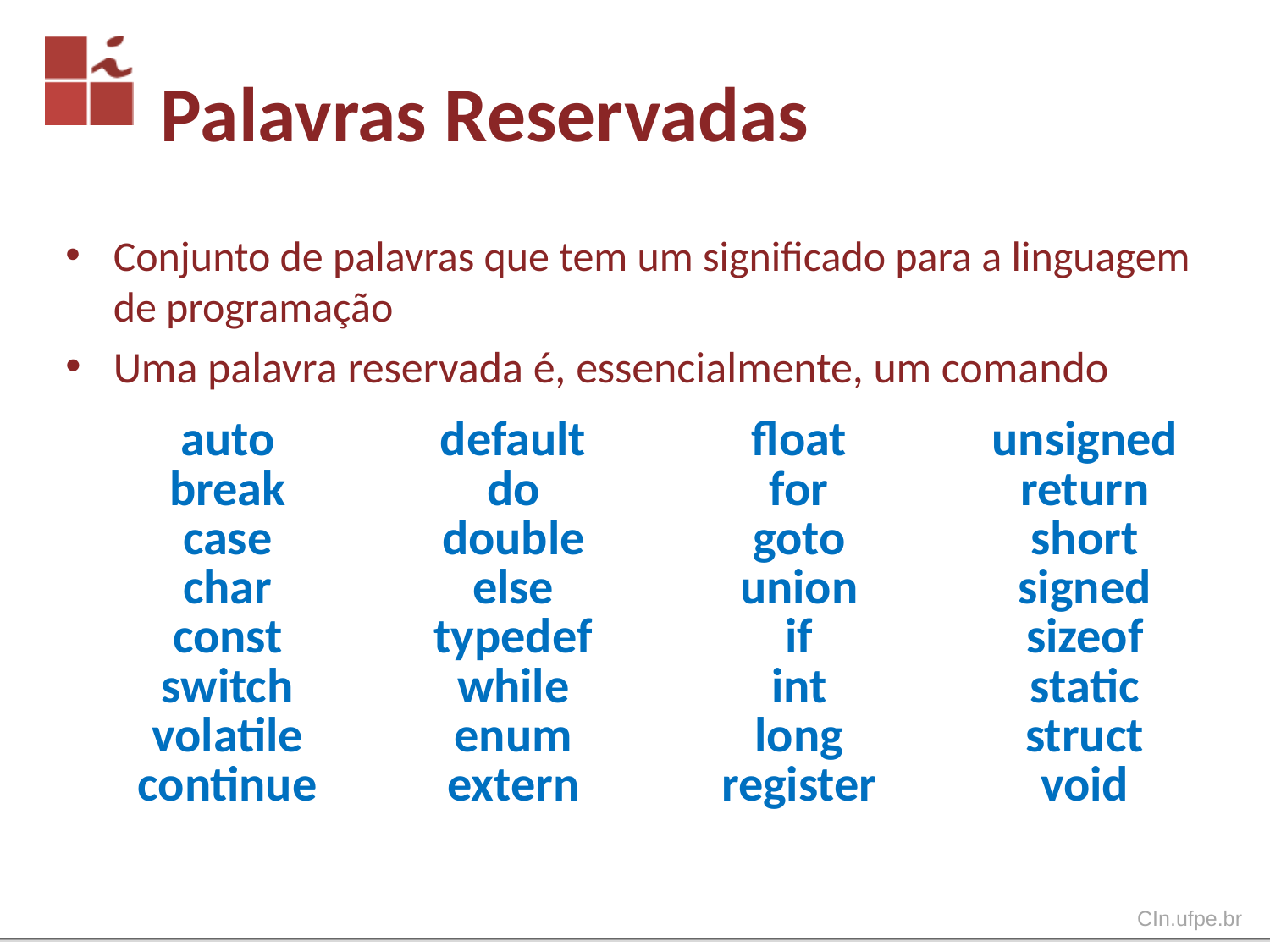

# Palavras Reservadas
Conjunto de palavras que tem um significado para a linguagem de programação
Uma palavra reservada é, essencialmente, um comando

| auto break case char const switch volatile continue | default do double else typedef while enum extern | float for goto union if int long register | unsigned return short signed sizeof static struct void |
| --- | --- | --- | --- |